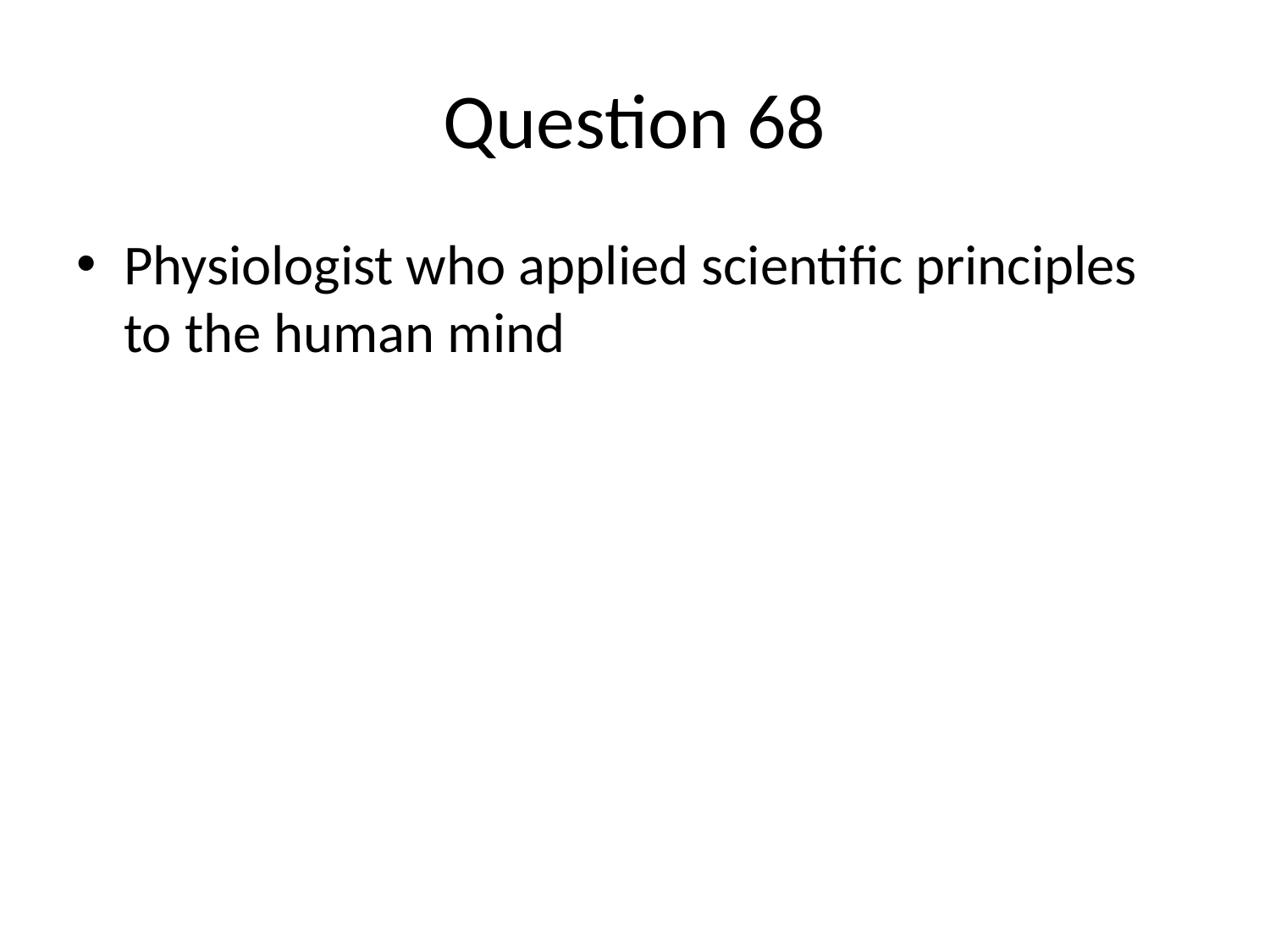

# Question 68
Physiologist who applied scientific principles to the human mind